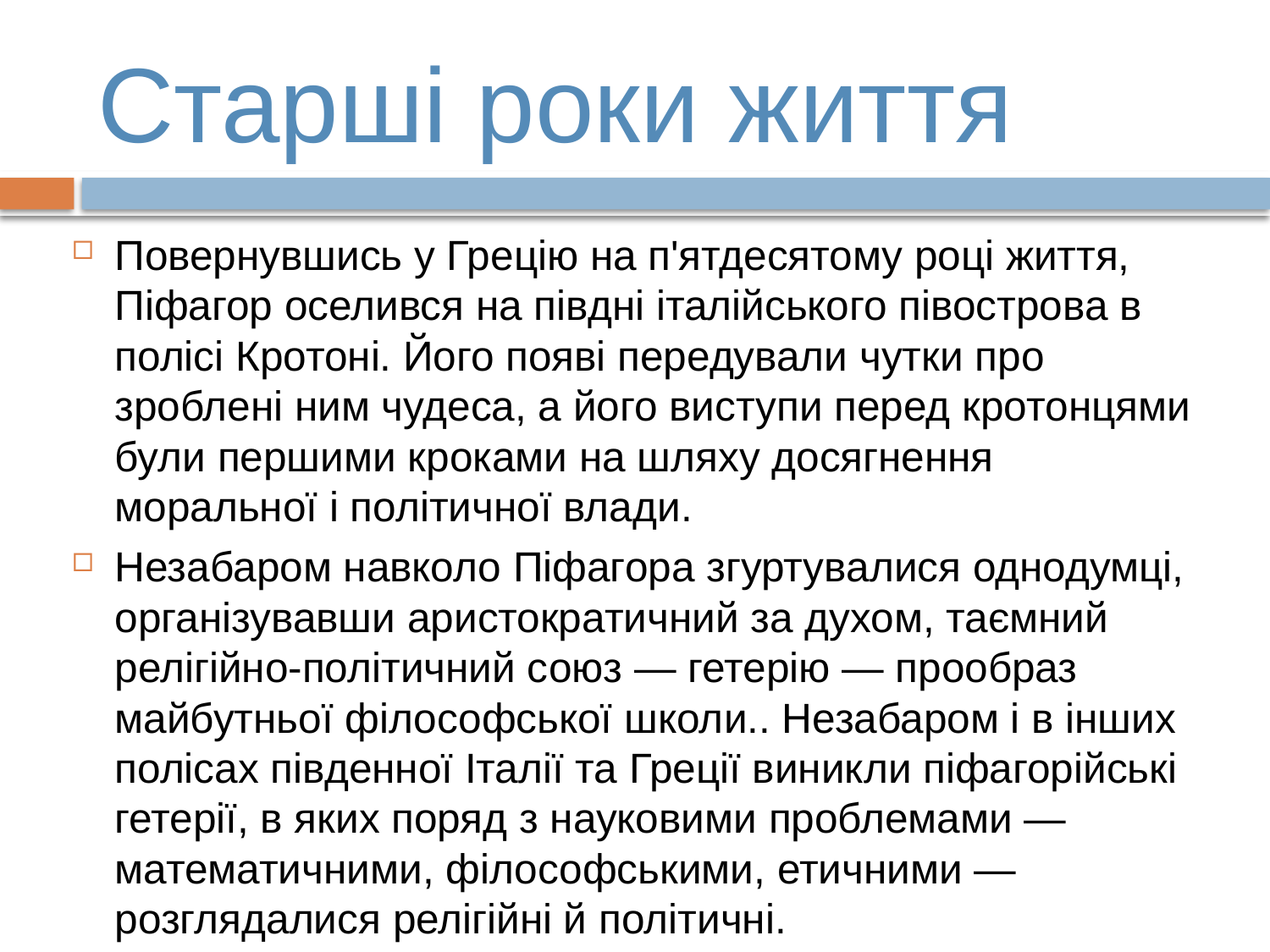

# Старші роки життя
Повернувшись у Грецію на п'ятдесятому році життя, Піфагор оселився на півдні італійського півострова в полісі Кротоні. Його появі передували чутки про зроблені ним чудеса, а його виступи перед кротонцями були першими кроками на шляху досягнення моральної і політичної влади.
Незабаром навколо Піфагора згуртувалися однодумці, організувавши аристократичний за духом, таємний релігійно-політичний союз — гетерію — прообраз майбутньої філософської школи.. Незабаром і в інших полісах південної Італії та Греції виникли піфагорійські гетерії, в яких поряд з науковими проблемами — математичними, філософськими, етичними — розглядалися релігійні й політичні.